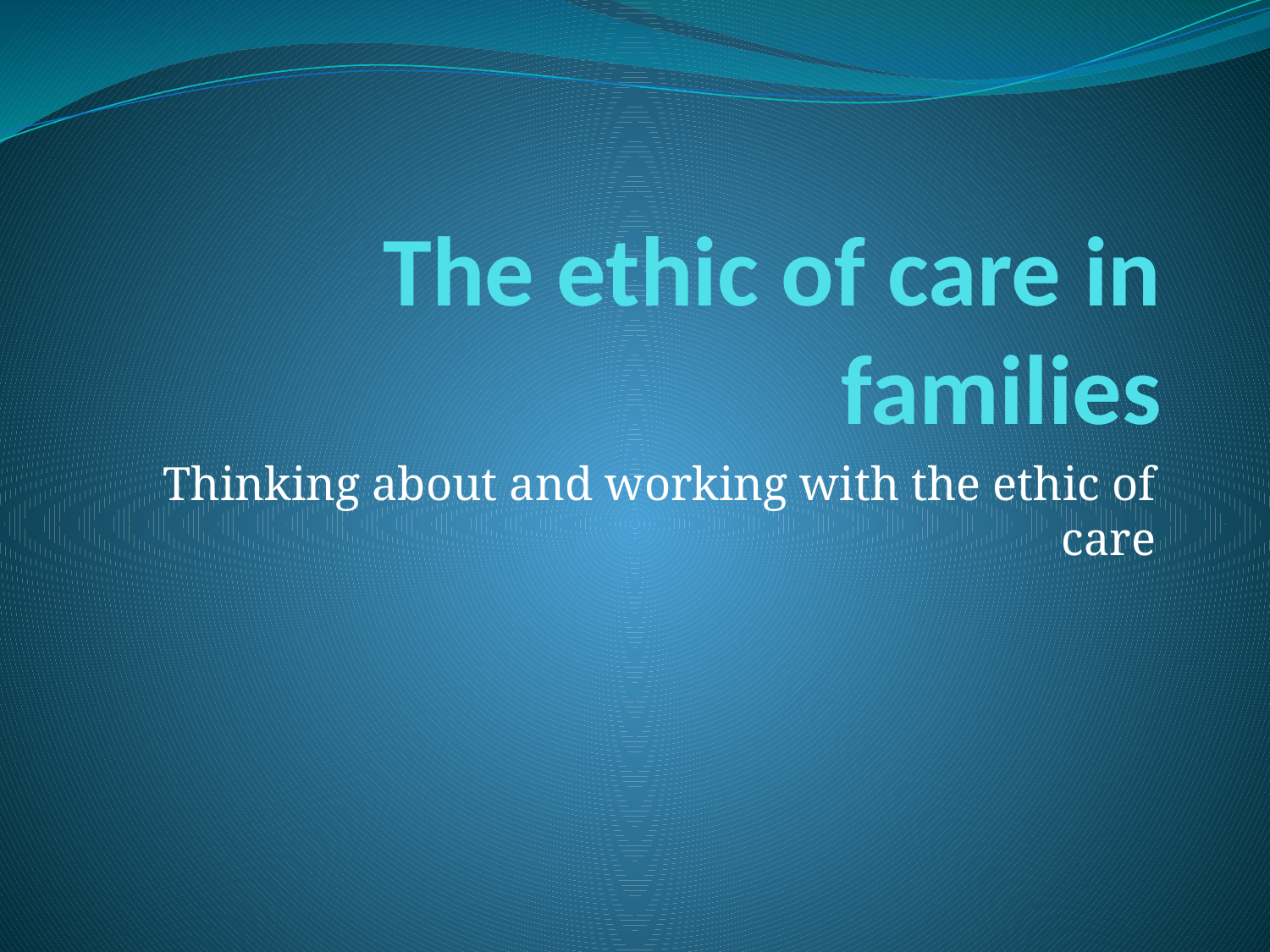

# The ethic of care in families
Thinking about and working with the ethic of care